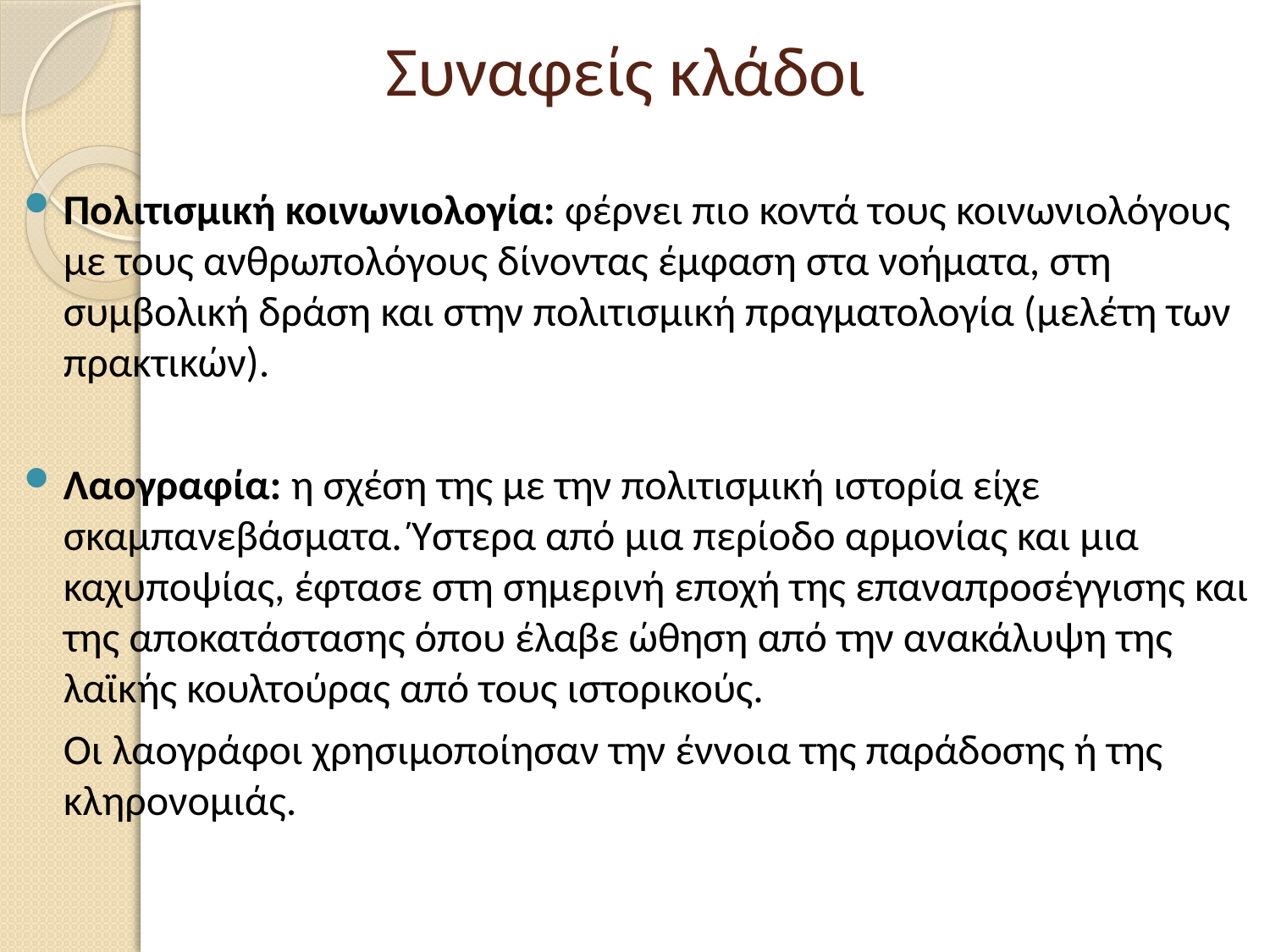

# Συναφείς κλάδοι
Πολιτισμική κοινωνιολογία: φέρνει πιο κοντά τους κοινωνιολόγους με τους ανθρωπολόγους δίνοντας έμφαση στα νοήματα, στη συμβολική δράση και στην πολιτισμική πραγματολογία (μελέτη των πρακτικών).

Λαογραφία: η σχέση της με την πολιτισμική ιστορία είχε σκαμπανεβάσματα. Ύστερα από μια περίοδο αρμονίας και μια καχυποψίας, έφτασε στη σημερινή εποχή της επαναπροσέγγισης και της αποκατάστασης όπου έλαβε ώθηση από την ανακάλυψη της λαϊκής κουλτούρας από τους ιστορικούς.
	Οι λαογράφοι χρησιμοποίησαν την έννοια της παράδοσης ή της κληρονομιάς.